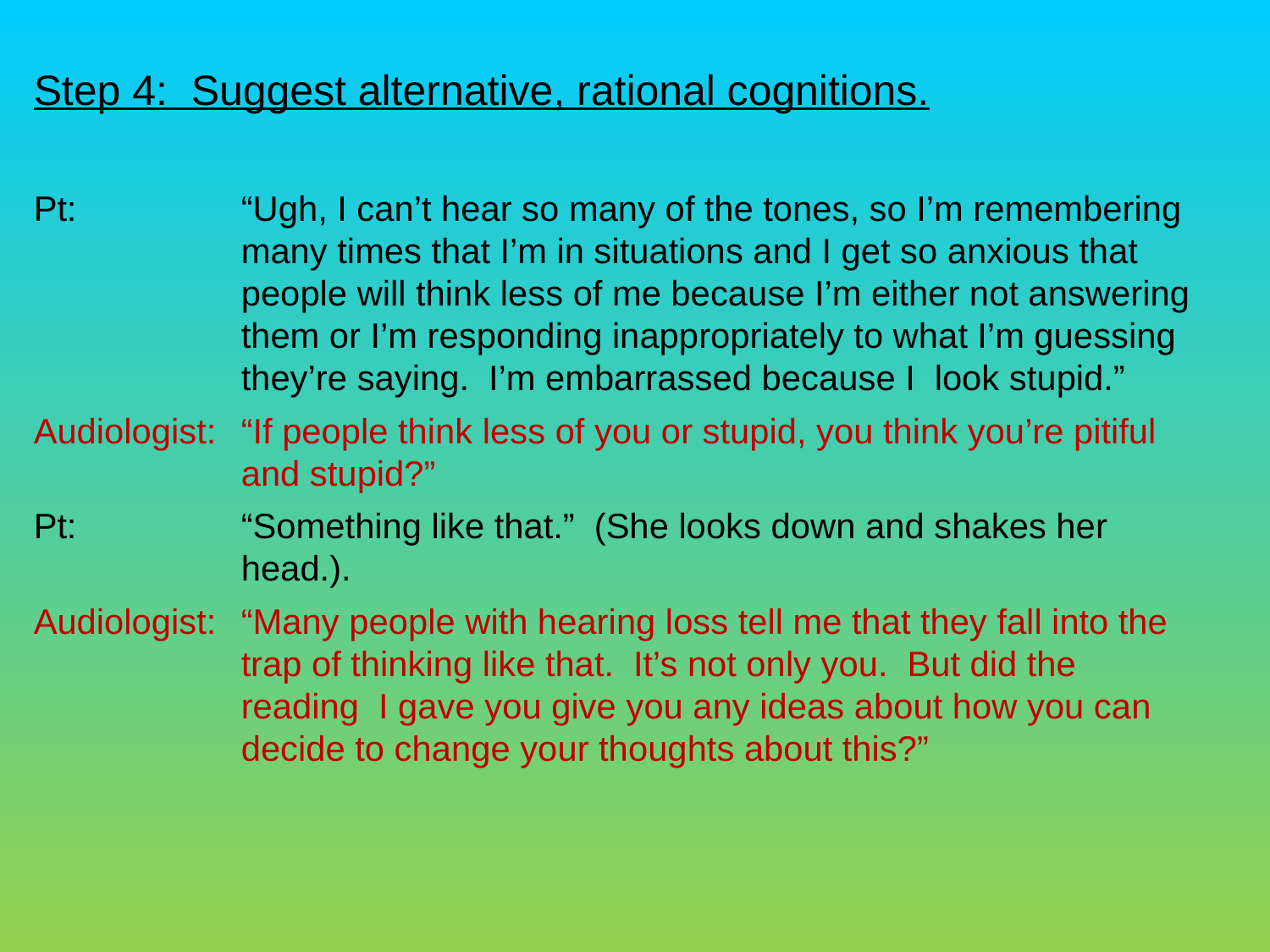

Step 4:  Suggest alternative, rational cognitions.
Pt:	“Ugh, I can’t hear so many of the tones, so I’m remembering many times that I’m in situations and I get so anxious that people will think less of me because I’m either not answering them or I’m responding inappropriately to what I’m guessing they’re saying.  I’m embarrassed because I  look stupid.”
Audiologist:	“If people think less of you or stupid, you think you’re pitiful and stupid?”
Pt:	“Something like that.”  (She looks down and shakes her head.).
Audiologist:	“Many people with hearing loss tell me that they fall into the trap of thinking like that.  It’s not only you.  But did the reading  I gave you give you any ideas about how you can decide to change your thoughts about this?”